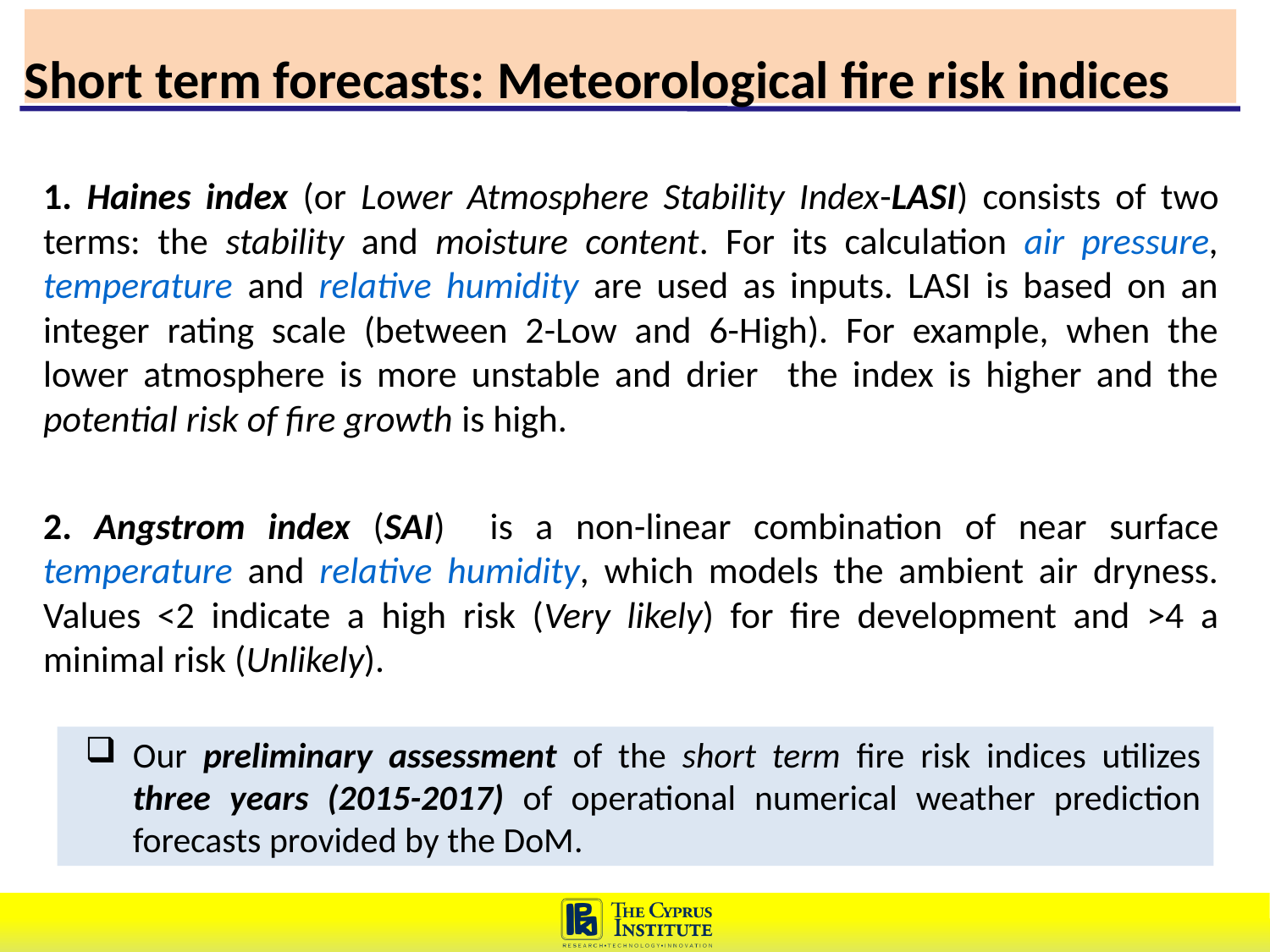

Short term forecasts: Meteorological fire risk indices

1. Haines index (or Lower Atmosphere Stability Index-LASI) consists of two terms: the stability and moisture content. For its calculation air pressure, temperature and relative humidity are used as inputs. LASI is based on an integer rating scale (between 2-Low and 6-High). For example, when the lower atmosphere is more unstable and drier  the index is higher and the potential risk of fire growth is high.

2. Angstrom index (SAI)  is a non-linear combination of near surface temperature and relative humidity, which models the ambient air dryness. Values <2 indicate a high risk (Very likely) for fire development and >4 a minimal risk (Unlikely).
Our preliminary assessment of the short term fire risk indices utilizes three years (2015-2017) of operational numerical weather prediction forecasts provided by the DoM.